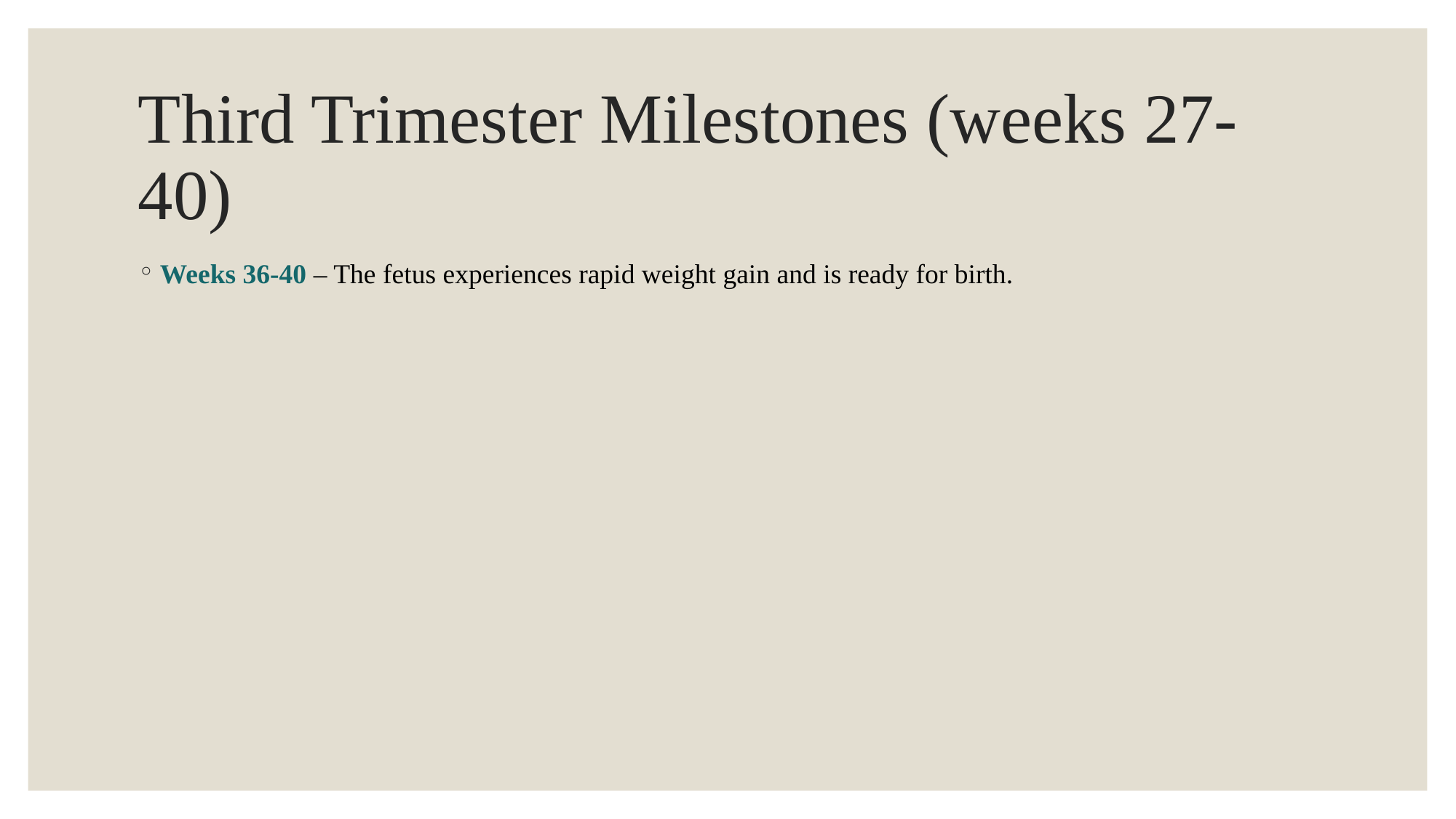

# Third Trimester Milestones (weeks 27-40)
Weeks 36-40 – The fetus experiences rapid weight gain and is ready for birth.